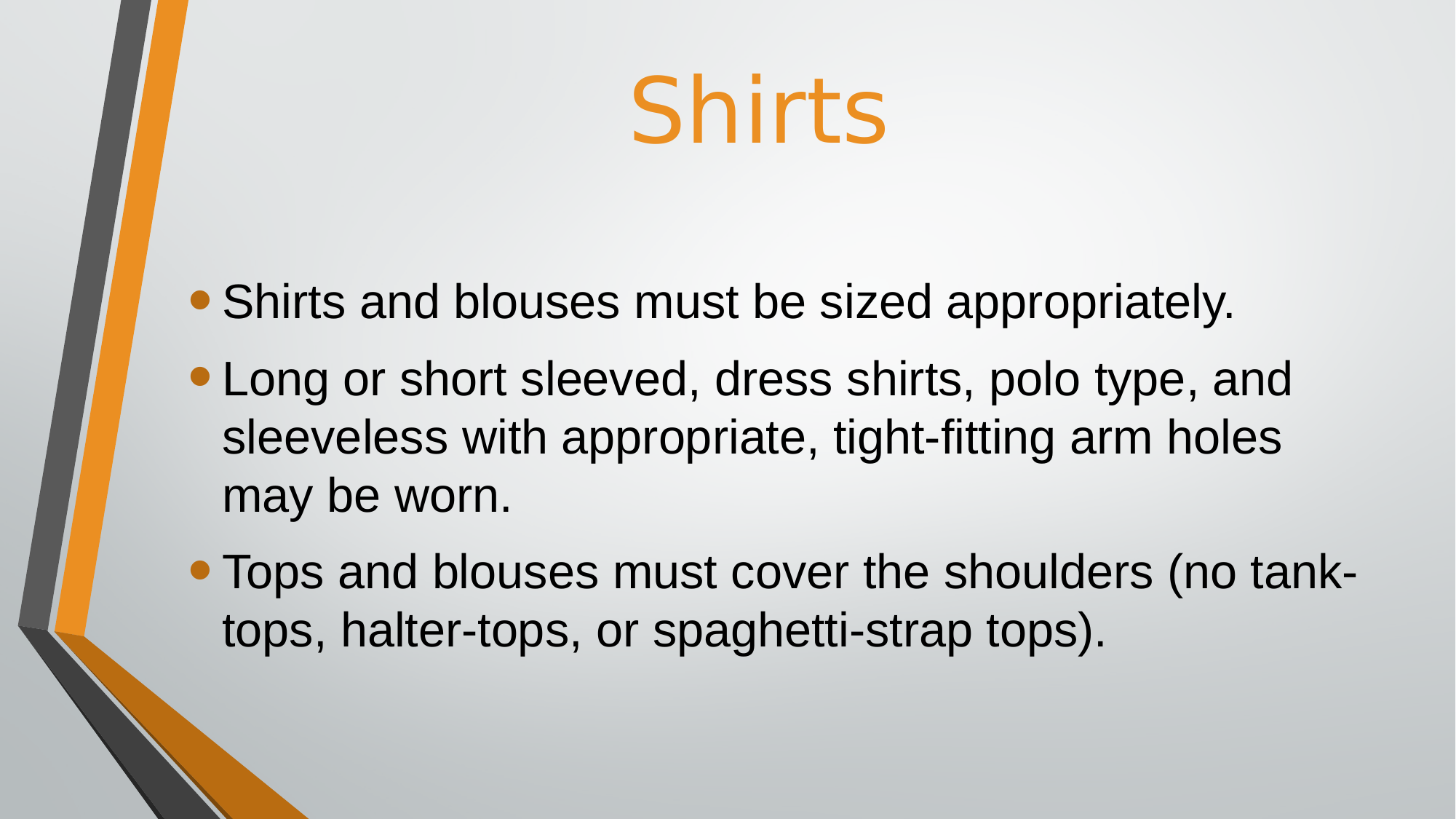

# Shirts
Shirts and blouses must be sized appropriately.
Long or short sleeved, dress shirts, polo type, and sleeveless with appropriate, tight-fitting arm holes may be worn.
Tops and blouses must cover the shoulders (no tank-tops, halter-tops, or spaghetti-strap tops).